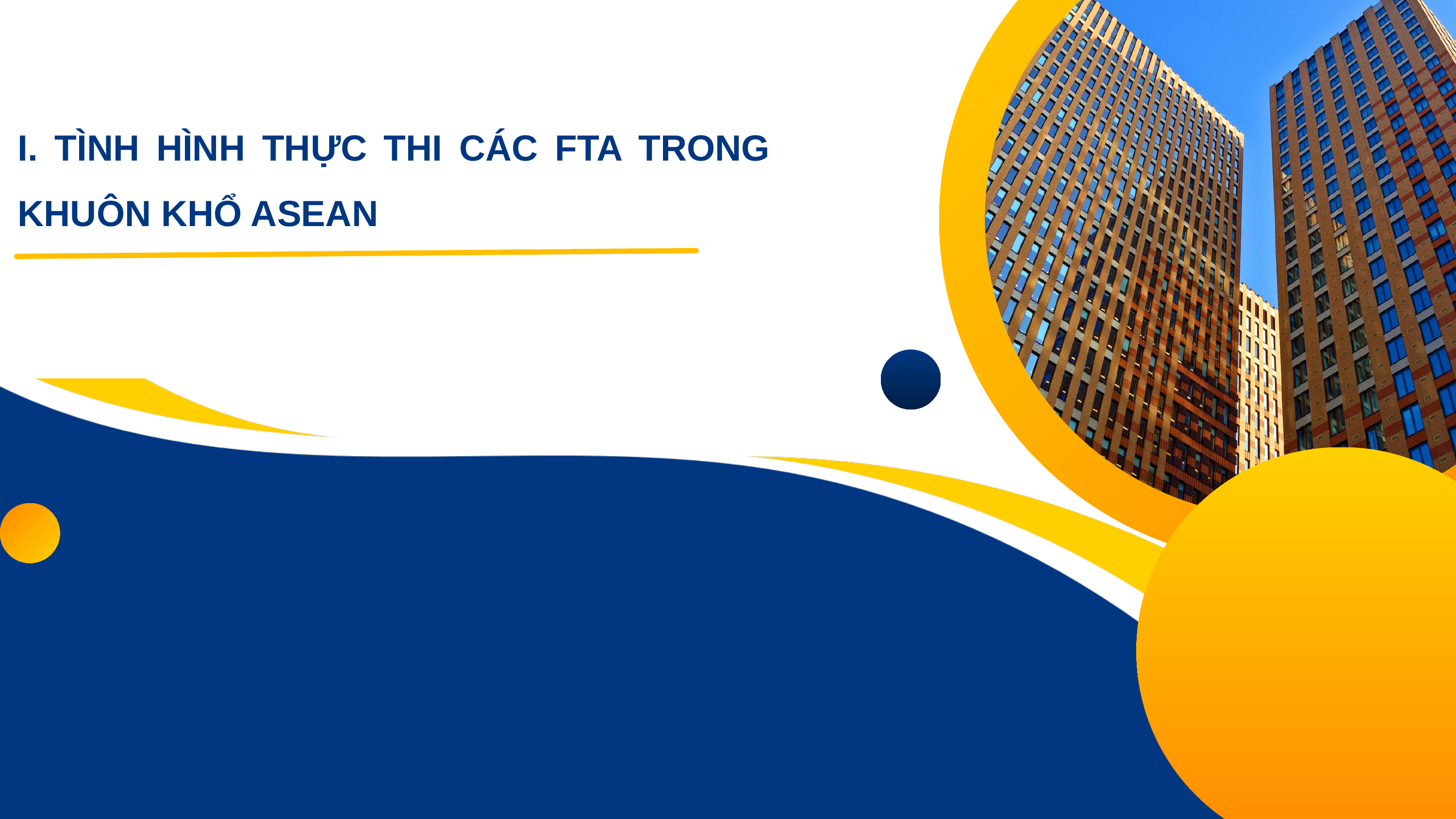

I. TÌNH HÌNH THỰC THI CÁC FTA TRONG KHUÔN KHỔ ASEAN